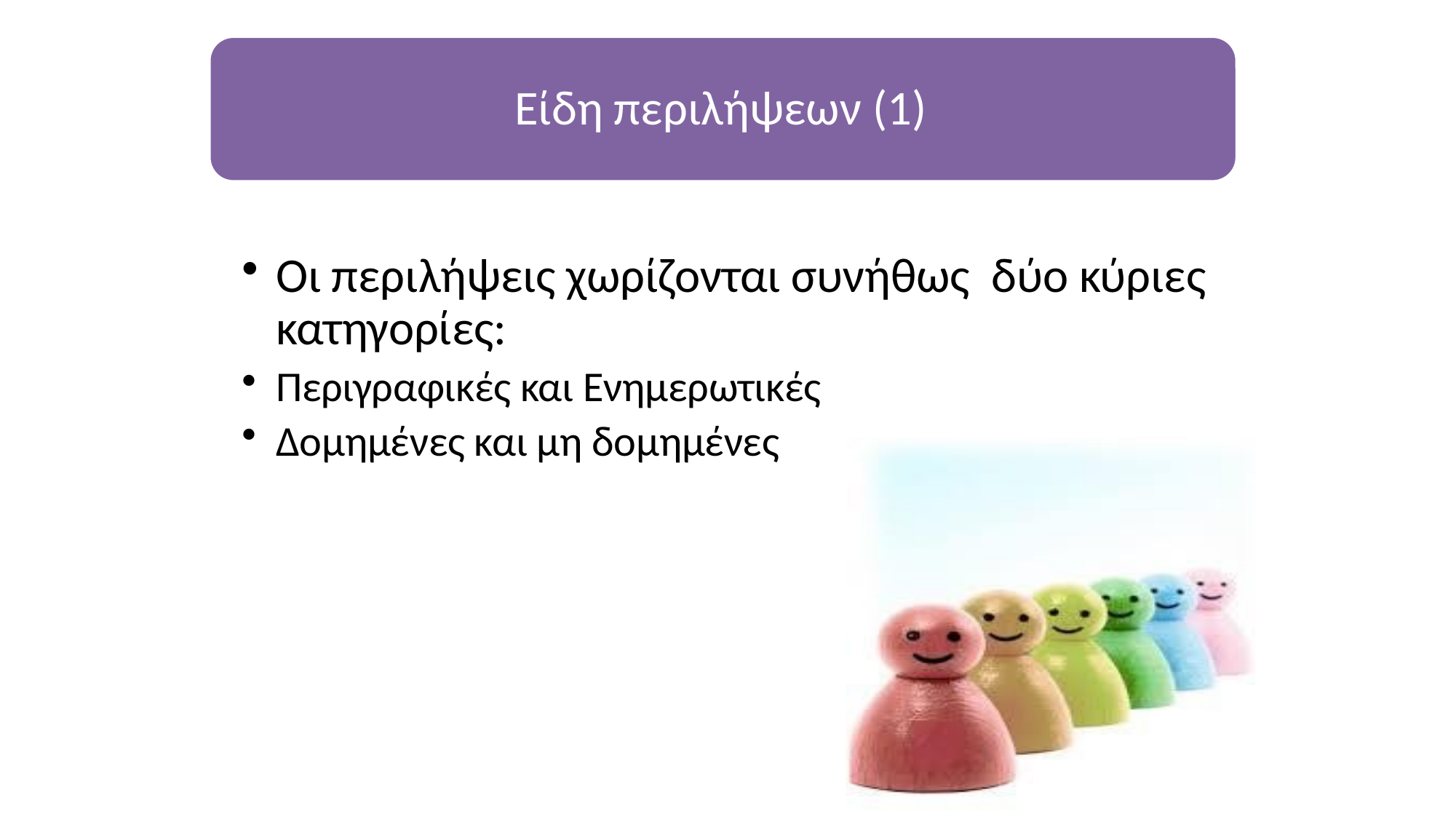

Είδη περιλήψεων (1)
Οι περιλήψεις χωρίζονται συνήθως  δύο κύριες κατηγορίες:
Περιγραφικές και Ενημερωτικές
Δομημένες και μη δομημένες